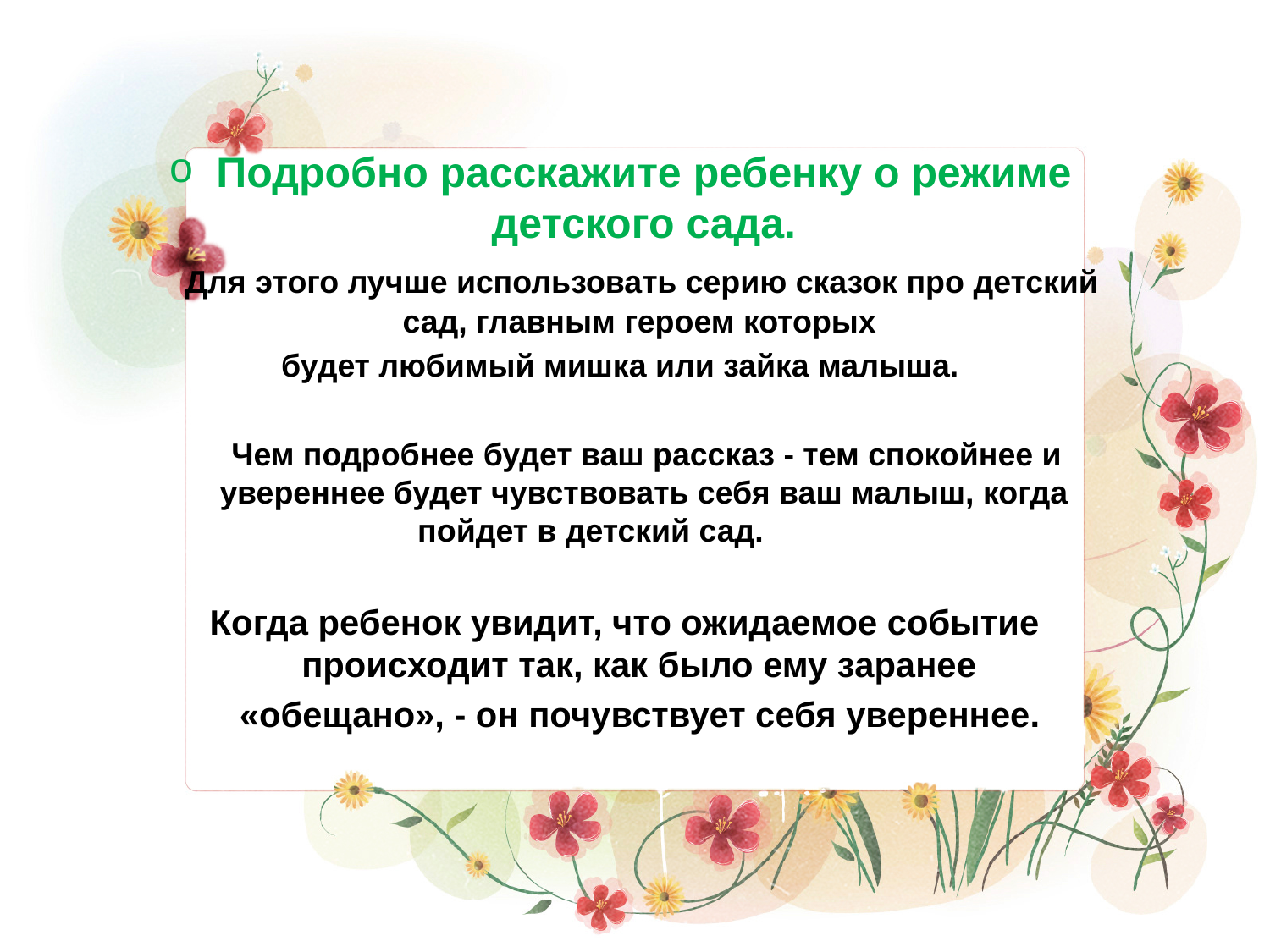

Подробно расскажите ребенку о режиме детского сада.
    Для этого лучше использовать серию сказок про детский сад, главным героем которых
будет любимый мишка или зайка малыша.

      Чем подробнее будет ваш рассказ - тем спокойнее и увереннее будет чувствовать себя ваш малыш, когда пойдет в детский сад.

 Когда ребенок увидит, что ожидаемое событие происходит так, как было ему заранее
    «обещано», - он почувствует себя увереннее.